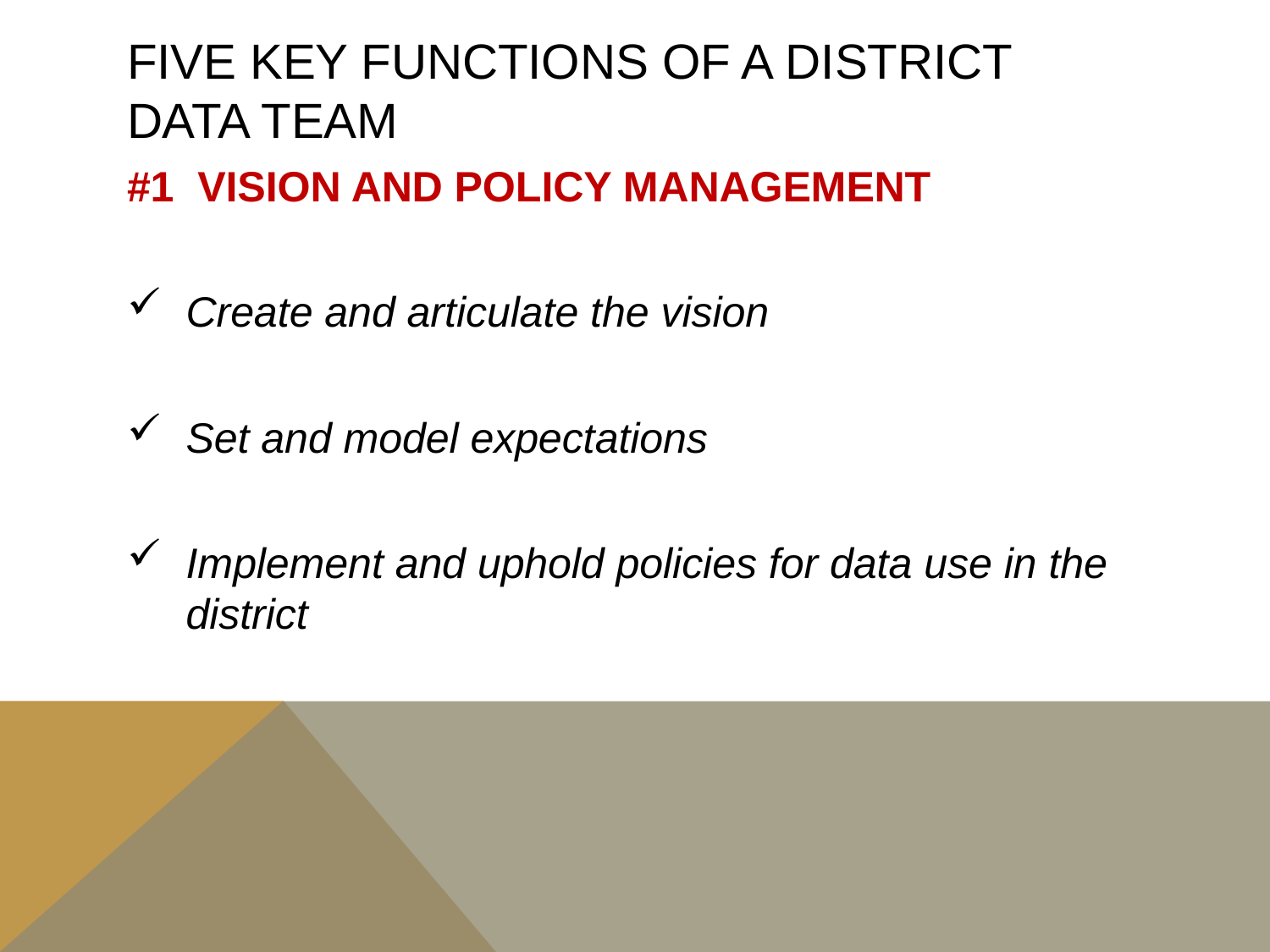

# Five key functions of a district data team
#1  VISION AND POLICY MANAGEMENT

Create and articulate the vision

Set and model expectations

Implement and uphold policies for data use in the district